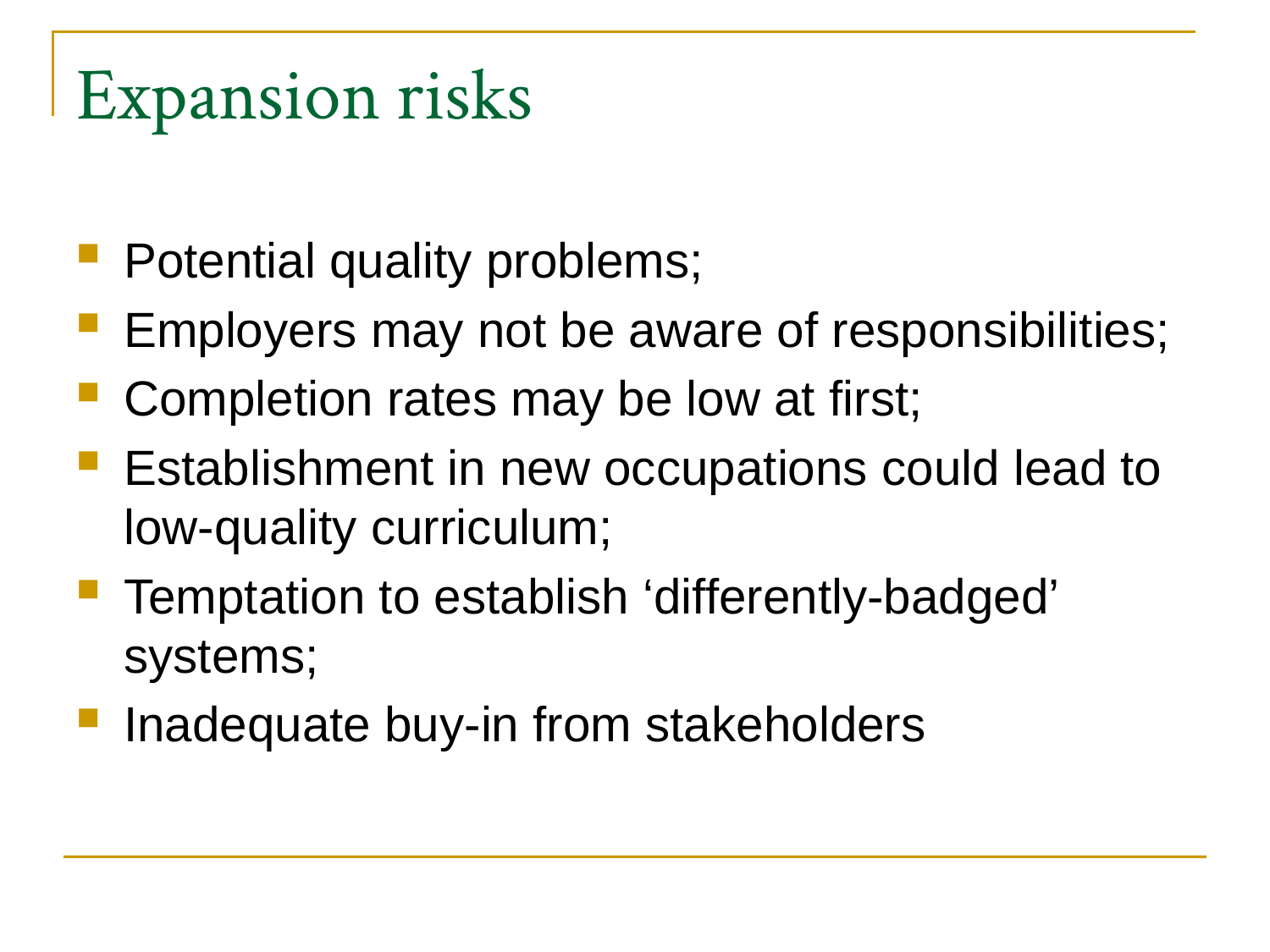

# Expansion risks
Potential quality problems;
Employers may not be aware of responsibilities;
Completion rates may be low at first;
Establishment in new occupations could lead to low-quality curriculum;
Temptation to establish ‘differently-badged’ systems;
Inadequate buy-in from stakeholders